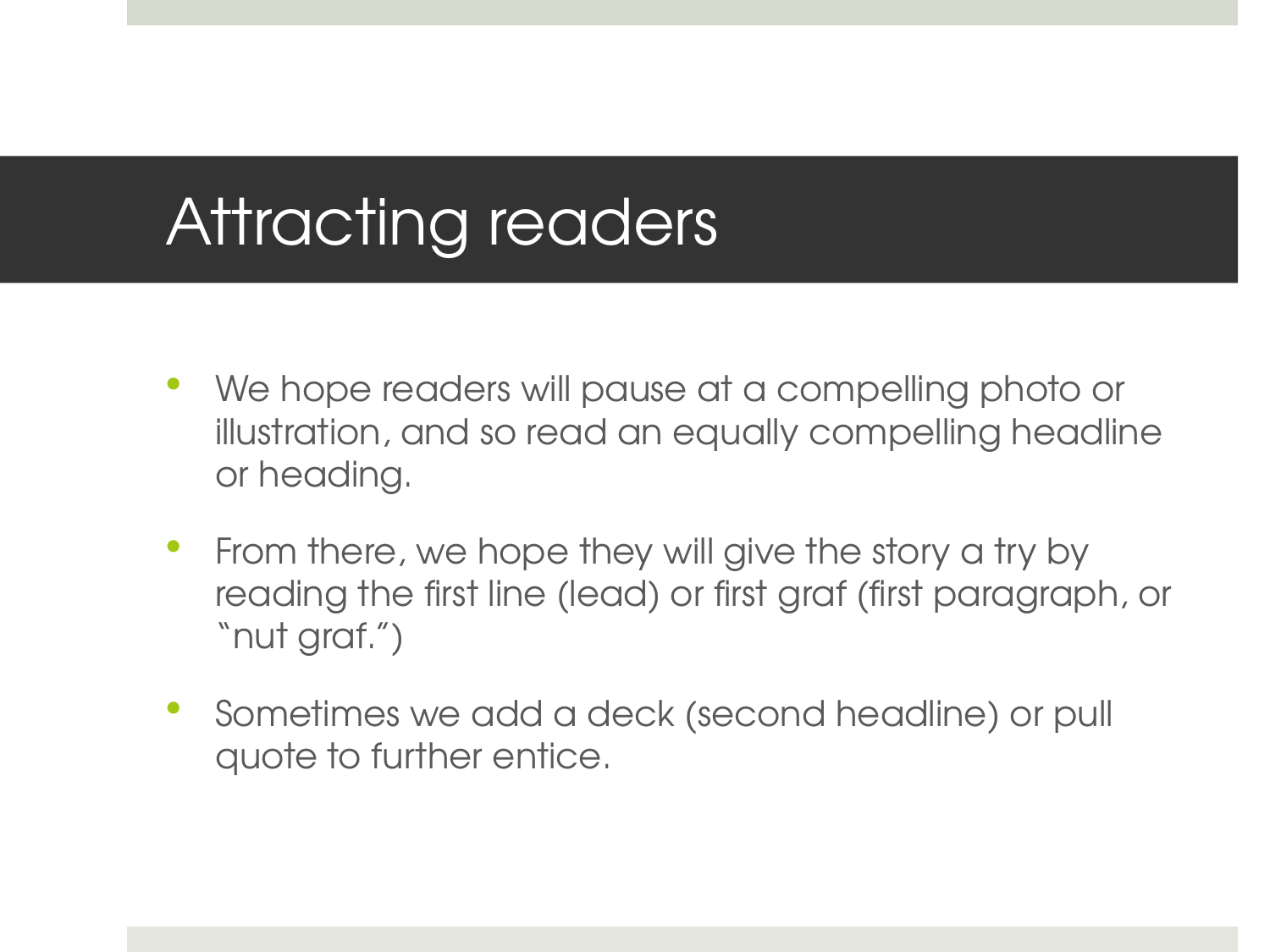

# Attracting readers
We hope readers will pause at a compelling photo or illustration, and so read an equally compelling headline or heading.
From there, we hope they will give the story a try by reading the first line (lead) or first graf (first paragraph, or “nut graf.”)
Sometimes we add a deck (second headline) or pull quote to further entice.